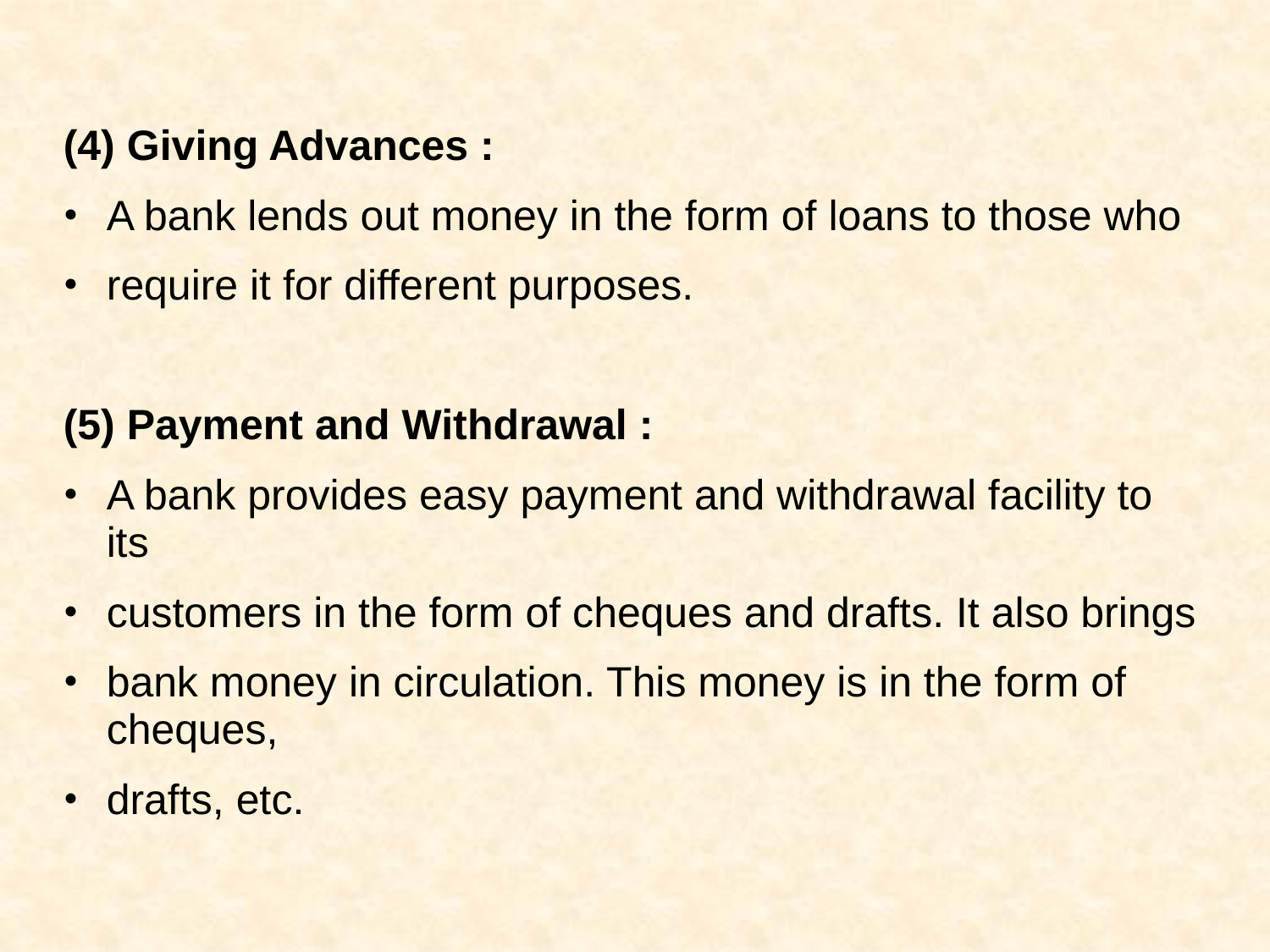

(4) Giving Advances :
A bank lends out money in the form of loans to those who
require it for different purposes.

(5) Payment and Withdrawal :
A bank provides easy payment and withdrawal facility to its
customers in the form of cheques and drafts. It also brings
bank money in circulation. This money is in the form of cheques,
drafts, etc.